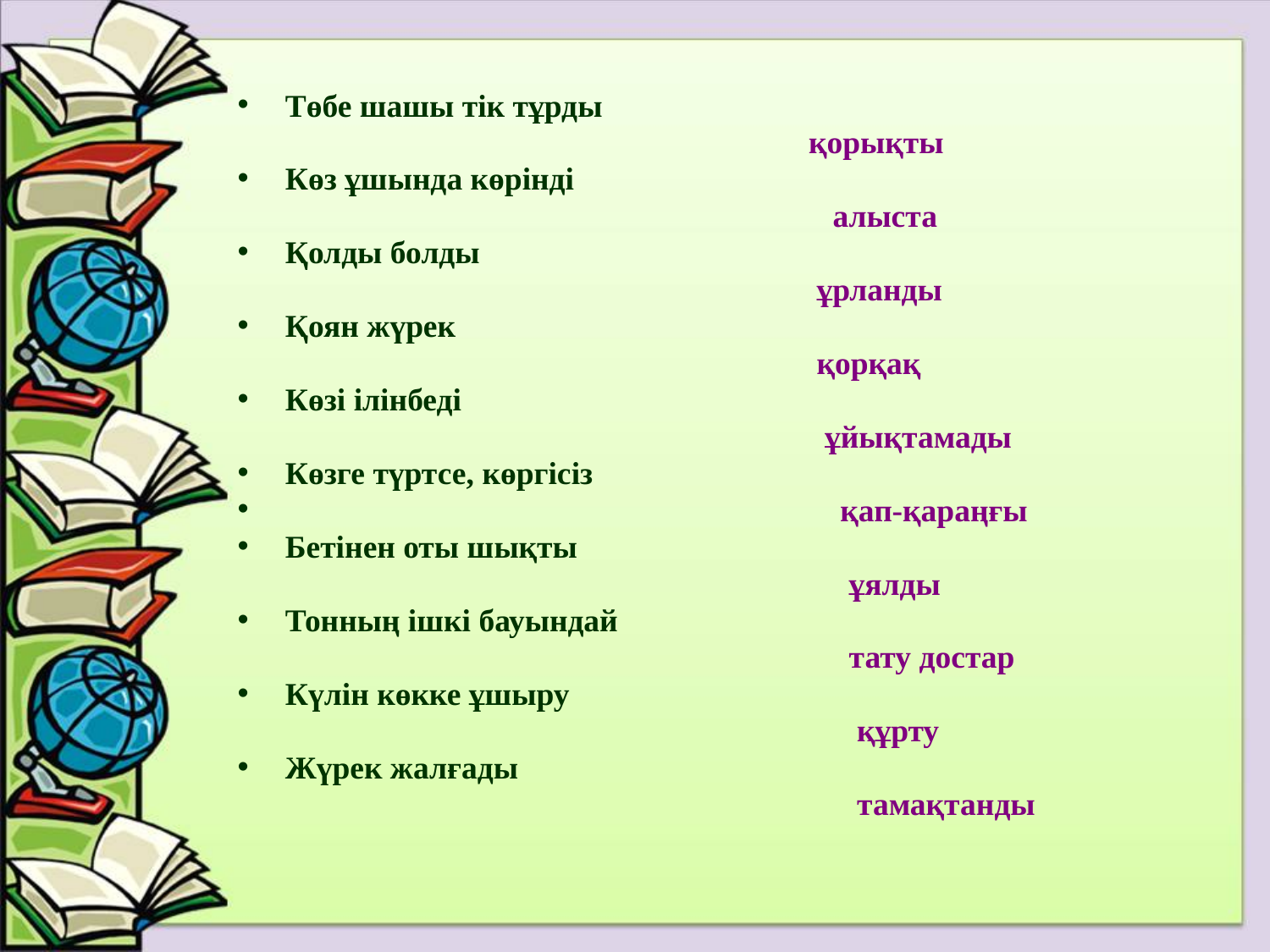

Төбе шашы тік тұрды
                                                                       қорықты
Көз ұшында көрінді
                                                                          алыста
Қолды болды
                                                                        ұрланды
Қоян жүрек
                                                                        қорқақ
Көзі ілінбеді
                                                                         ұйықтамады
Көзге түртсе, көргісіз
                                                                     қап-қараңғы
Бетінен оты шықты
                                                                            ұялды
Тонның ішкі бауындай
                                                                            тату достар
Күлін көкке ұшыру
                                                                             құрту
Жүрек жалғады
                                                                             тамақтанды